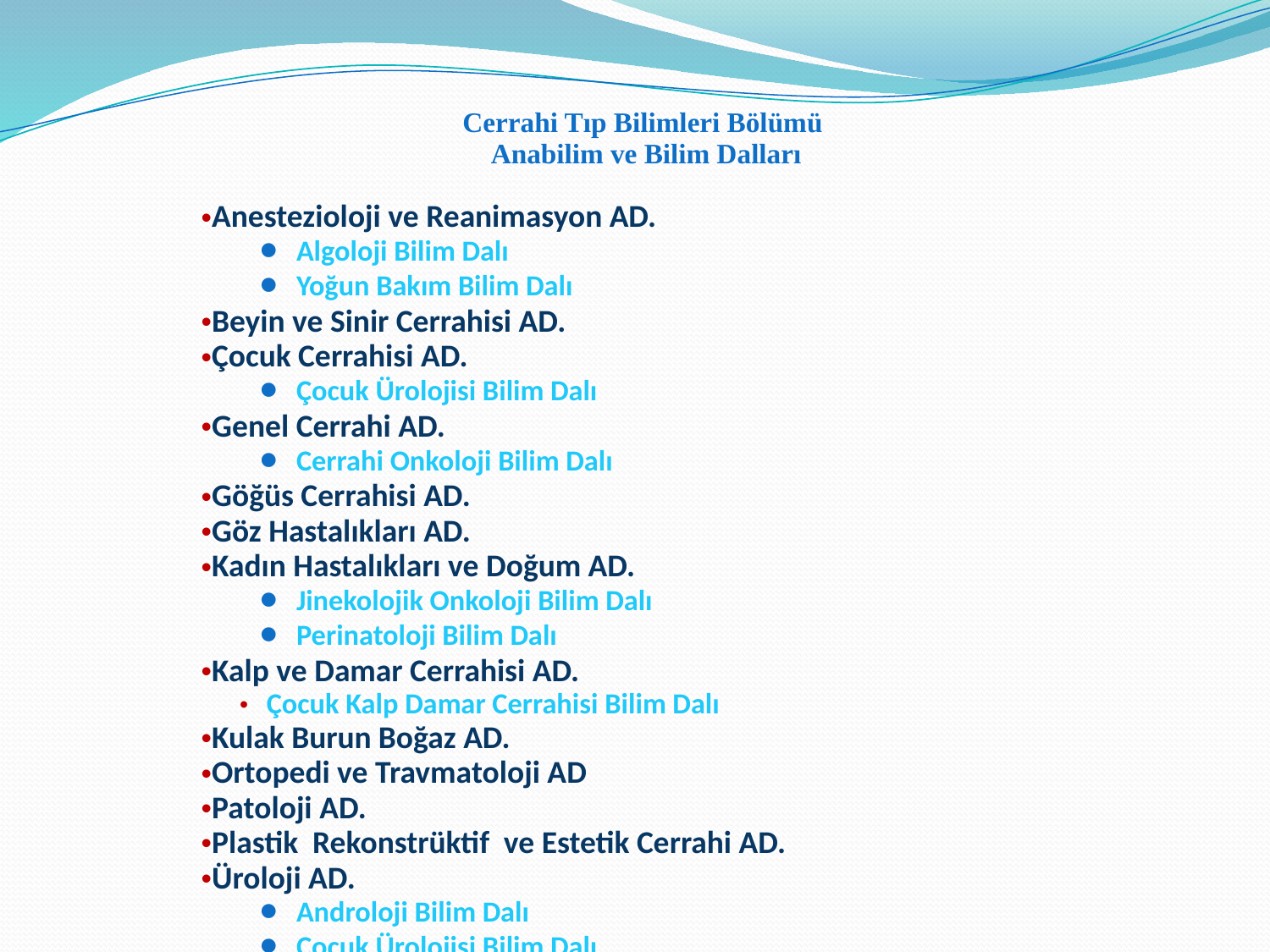

# Cerrahi Tıp Bilimleri Bölümü Anabilim ve Bilim Dalları

Anestezioloji ve Reanimasyon AD.
Algoloji Bilim Dalı
Yoğun Bakım Bilim Dalı
Beyin ve Sinir Cerrahisi AD.
Çocuk Cerrahisi AD.
Çocuk Ürolojisi Bilim Dalı
Genel Cerrahi AD.
Cerrahi Onkoloji Bilim Dalı
Göğüs Cerrahisi AD.
Göz Hastalıkları AD.
Kadın Hastalıkları ve Doğum AD.
Jinekolojik Onkoloji Bilim Dalı
Perinatoloji Bilim Dalı
Kalp ve Damar Cerrahisi AD.
Çocuk Kalp Damar Cerrahisi Bilim Dalı
Kulak Burun Boğaz AD.
Ortopedi ve Travmatoloji AD
Patoloji AD.
Plastik  Rekonstrüktif  ve Estetik Cerrahi AD.
Üroloji AD.
Androloji Bilim Dalı
Çocuk Ürolojisi Bilim Dalı